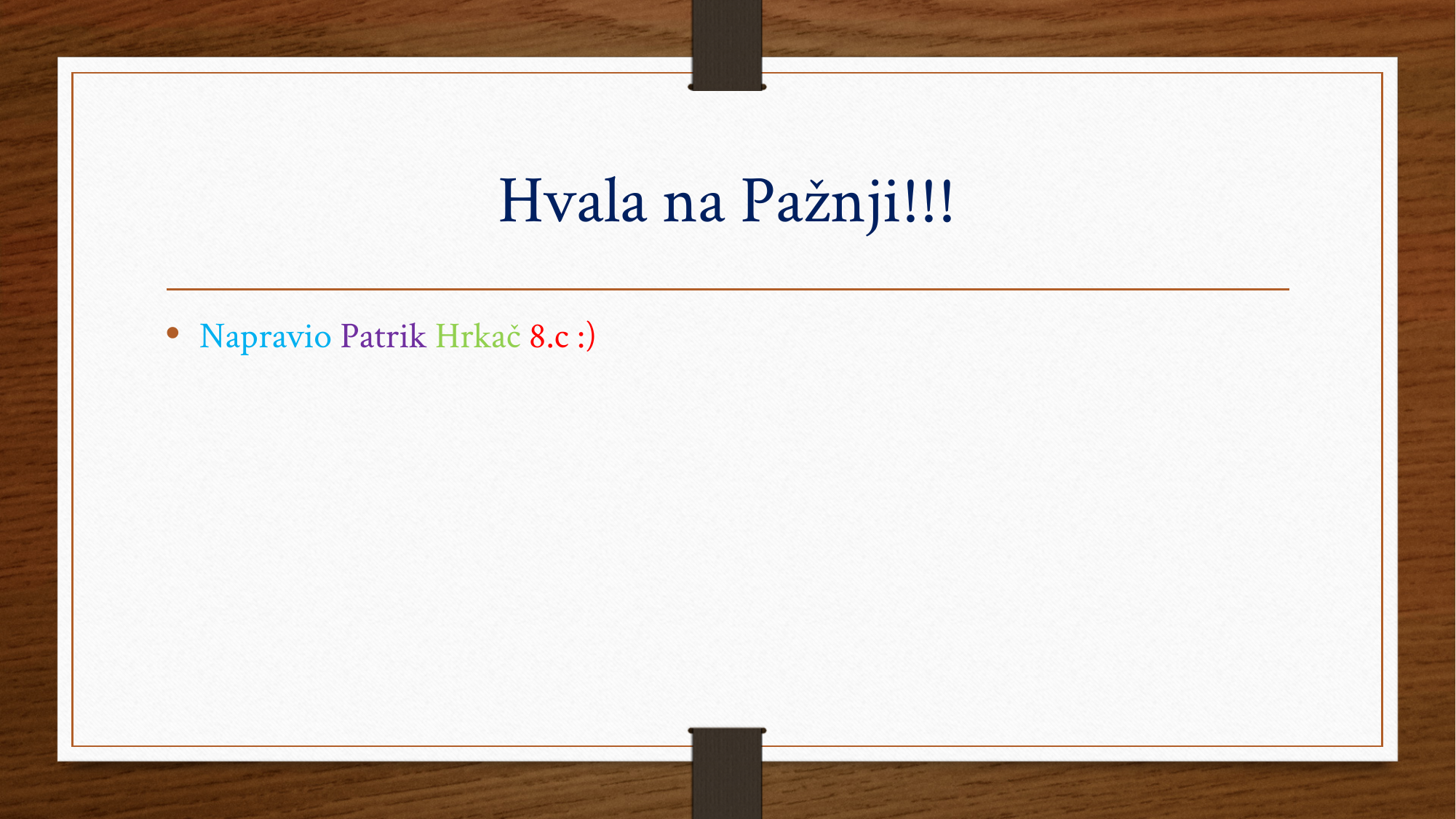

# Hvala na Pažnji!!!
Napravio Patrik Hrkač 8.c :)